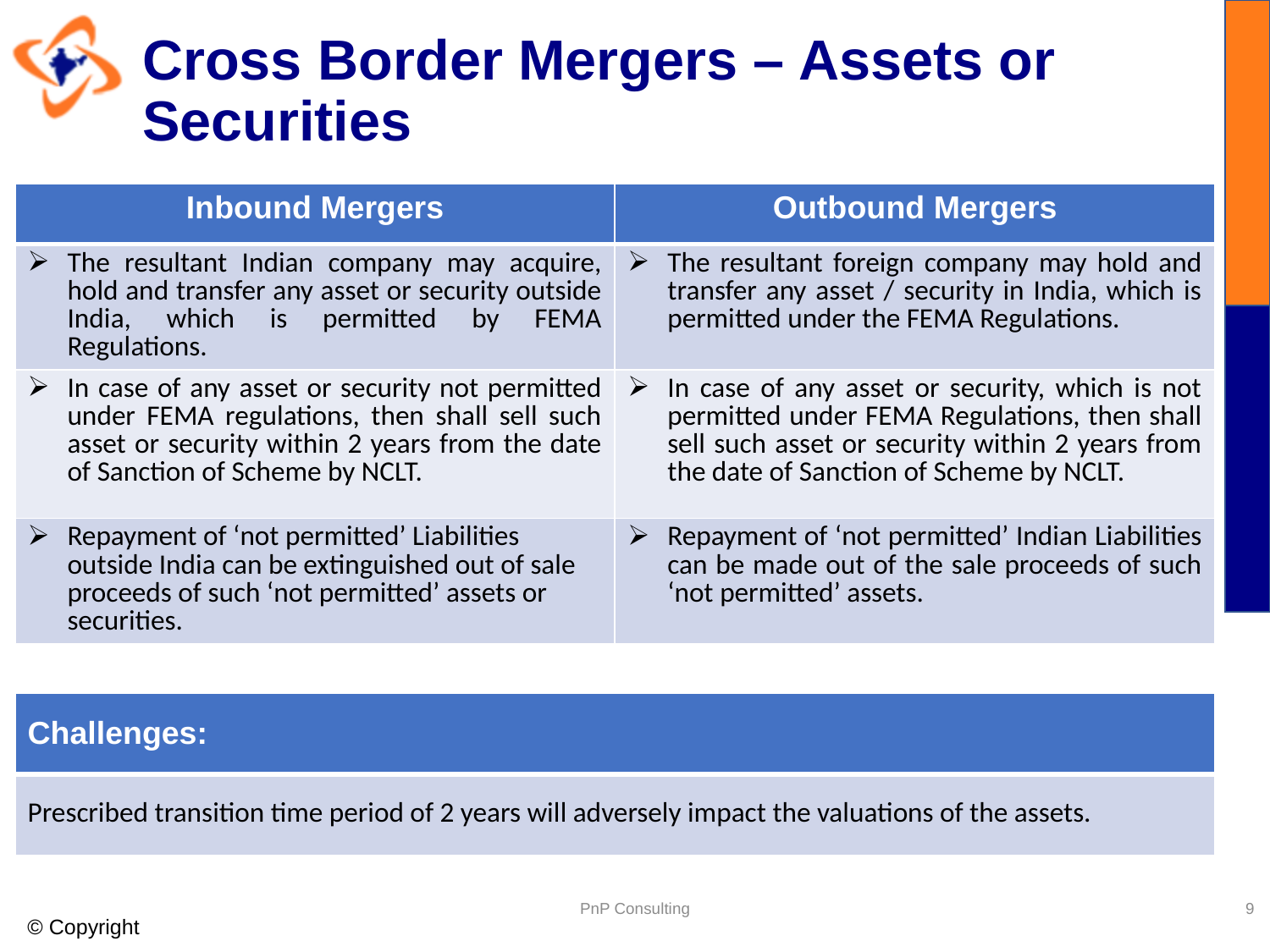

# Cross Border Mergers – Assets or Securities
| Inbound Mergers | Outbound Mergers |
| --- | --- |
| The resultant Indian company may acquire, hold and transfer any asset or security outside India, which is permitted by FEMA Regulations. | The resultant foreign company may hold and transfer any asset / security in India, which is permitted under the FEMA Regulations. |
| In case of any asset or security not permitted under FEMA regulations, then shall sell such asset or security within 2 years from the date of Sanction of Scheme by NCLT. | In case of any asset or security, which is not permitted under FEMA Regulations, then shall sell such asset or security within 2 years from the date of Sanction of Scheme by NCLT. |
| Repayment of ‘not permitted’ Liabilities outside India can be extinguished out of sale proceeds of such ‘not permitted’ assets or securities. | Repayment of ‘not permitted’ Indian Liabilities can be made out of the sale proceeds of such ‘not permitted’ assets. |
| Challenges: |
| --- |
| Prescribed transition time period of 2 years will adversely impact the valuations of the assets. |
PnP Consulting
9
© Copyright